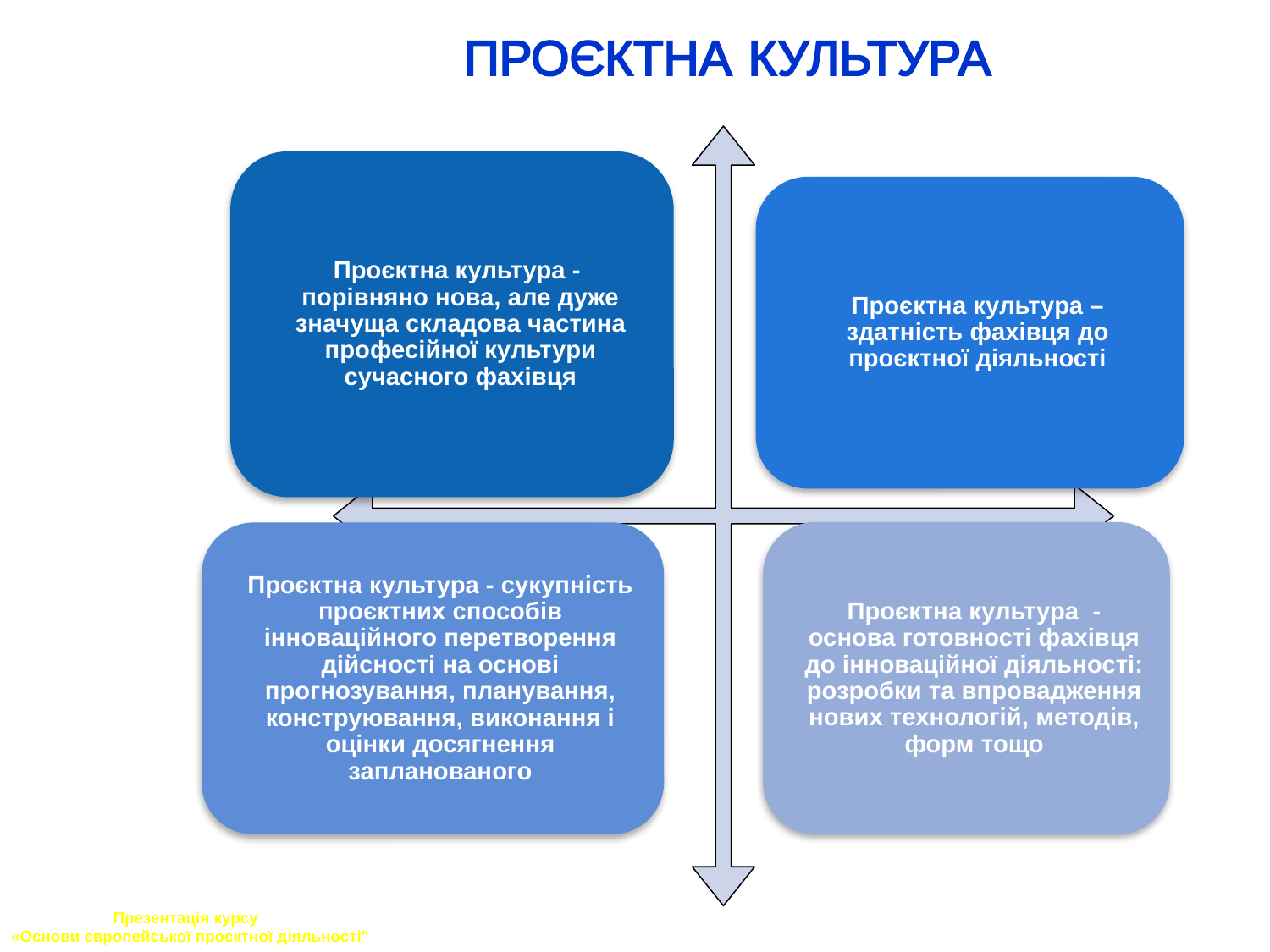

# ПРОЄКТНА КУЛЬТУРА
Проєктна культура -  порівняно нова, але дуже значуща складова частина професійної культури сучасного фахівця
Проєктна культура – здатність фахівця до проєктної діяльності
Проєктна культура - сукупність проєктних способів інноваційного перетворення дійсності на основі прогнозування, планування, конструювання, виконання і оцінки досягнення запланованого
Проєктна культура  - основа готовності фахівця до інноваційної діяльності: розробки та впровадження нових технологій, методів, форм тощо
Презентація курсу
«Основи європейської проєктної діяльності"